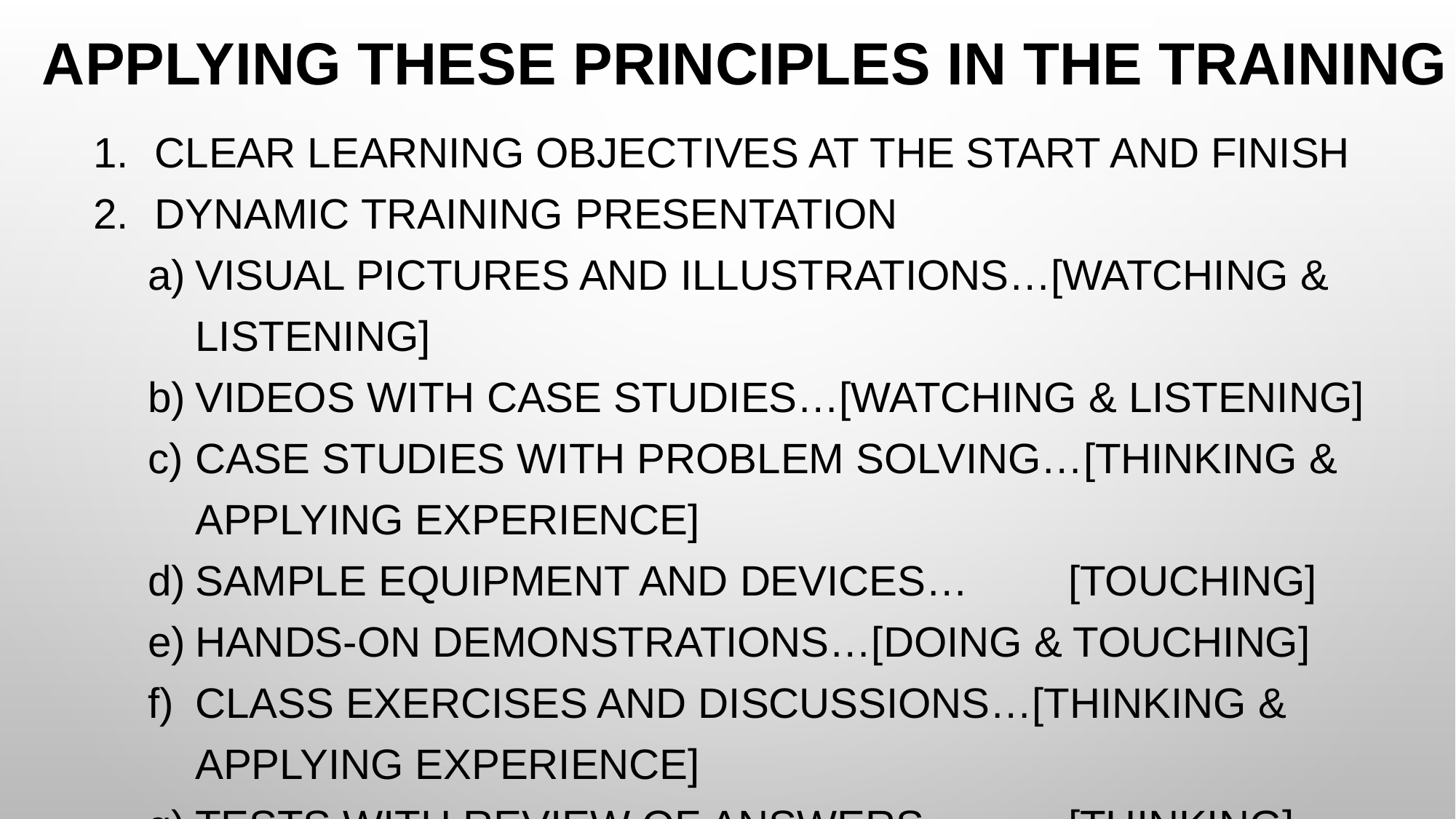

# Applying these principles in the training
Clear learning objectives at the start and finish
Dynamic training presentation
Visual pictures and illustrations…[Watching & Listening]
Videos with case studies…[Watching & Listening]
Case studies with problem solving…[Thinking & Applying Experience]
Sample equipment and devices…	[Touching]
Hands-on demonstrations…[Doing & Touching]
Class exercises and discussions…[Thinking & Applying Experience]
Tests with review of answers…	[Thinking]